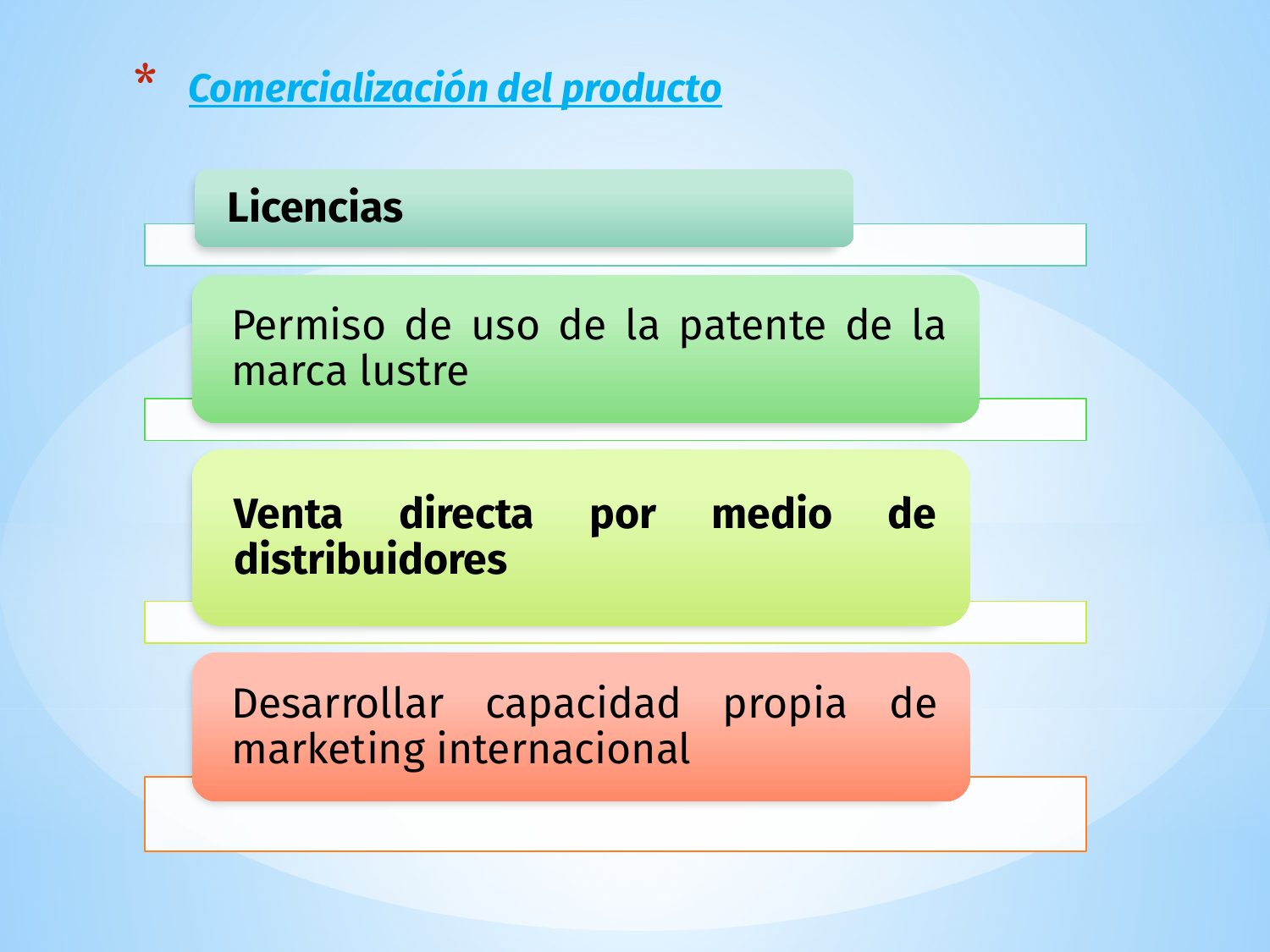

# Comercialización del producto
Licencias
Permiso de uso de la patente de la marca lustre
Venta directa por medio de distribuidores
Desarrollar capacidad propia de marketing internacional